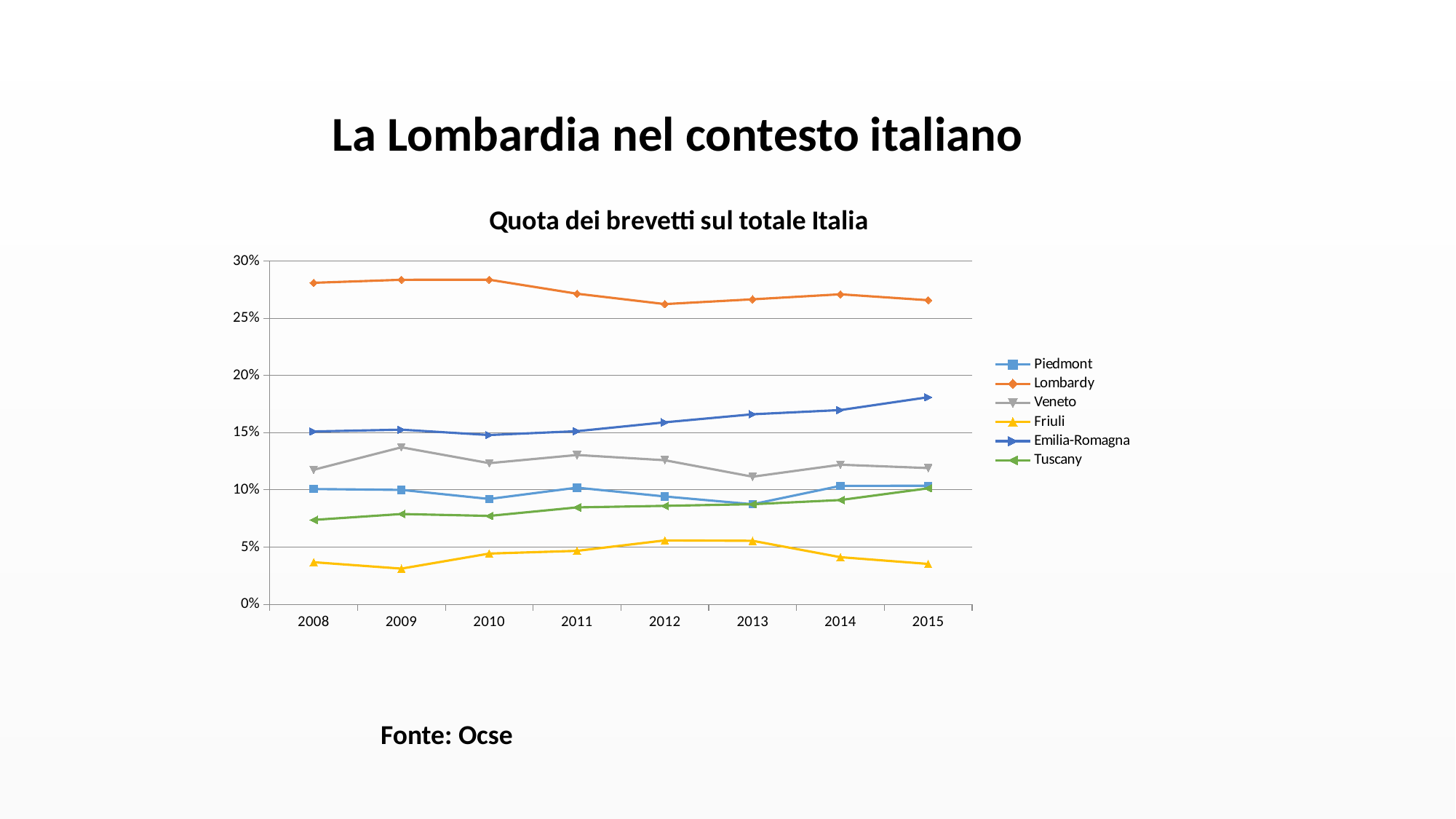

La Lombardia nel contesto italiano

### Chart: Quota dei brevetti sul totale Italia

| Category | Piedmont | Lombardy | Veneto | Friuli | Emilia-Romagna | Tuscany |
|---|---|---|---|---|---|---|
| 2008 | 0.10076193934537077 | 0.28101600260449283 | 0.11757469134256592 | 0.03679159049360147 | 0.15105588389972707 | 0.07377820490345847 |
| 2009 | 0.10000673759320337 | 0.28362764851580446 | 0.13721076474891236 | 0.031208724220685047 | 0.15263279475366076 | 0.07892384594653559 |
| 2010 | 0.09205747706216999 | 0.2837229199522409 | 0.12335827709281758 | 0.04436402990697172 | 0.14793256246049333 | 0.07728117278235717 |
| 2011 | 0.10193052086366215 | 0.2714571616838041 | 0.1304889896869302 | 0.04671897267726068 | 0.1513192454449332 | 0.08471642888885486 |
| 2012 | 0.09423680852411741 | 0.26242130063985186 | 0.12593043987172803 | 0.05586048153298964 | 0.15904043344605914 | 0.08607077889363858 |
| 2013 | 0.08746720828373648 | 0.26657440685996936 | 0.11151148143439925 | 0.05551796466006403 | 0.16609769909049943 | 0.08748049831852169 |
| 2014 | 0.10353423576440716 | 0.2709903866499678 | 0.12200061763343456 | 0.041177277952202045 | 0.1697891468080361 | 0.09110893795643399 |
| 2015 | 0.10360008205947095 | 0.2658039333100463 | 0.11906607450778182 | 0.03529416656963689 | 0.18101653941904117 | 0.10136507038817458 |
Fonte: Ocse